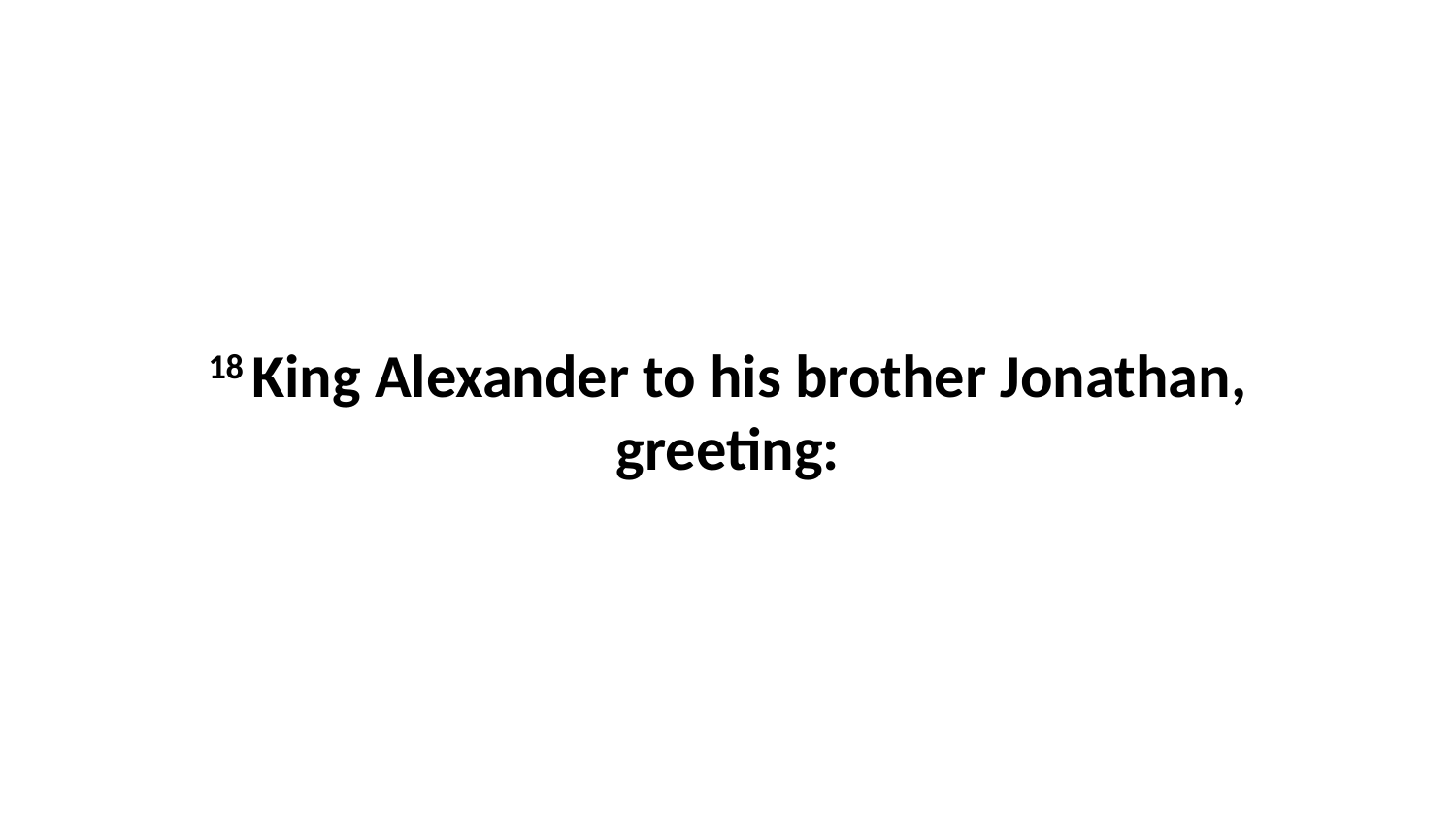

18 King Alexander to his brother Jonathan, greeting: